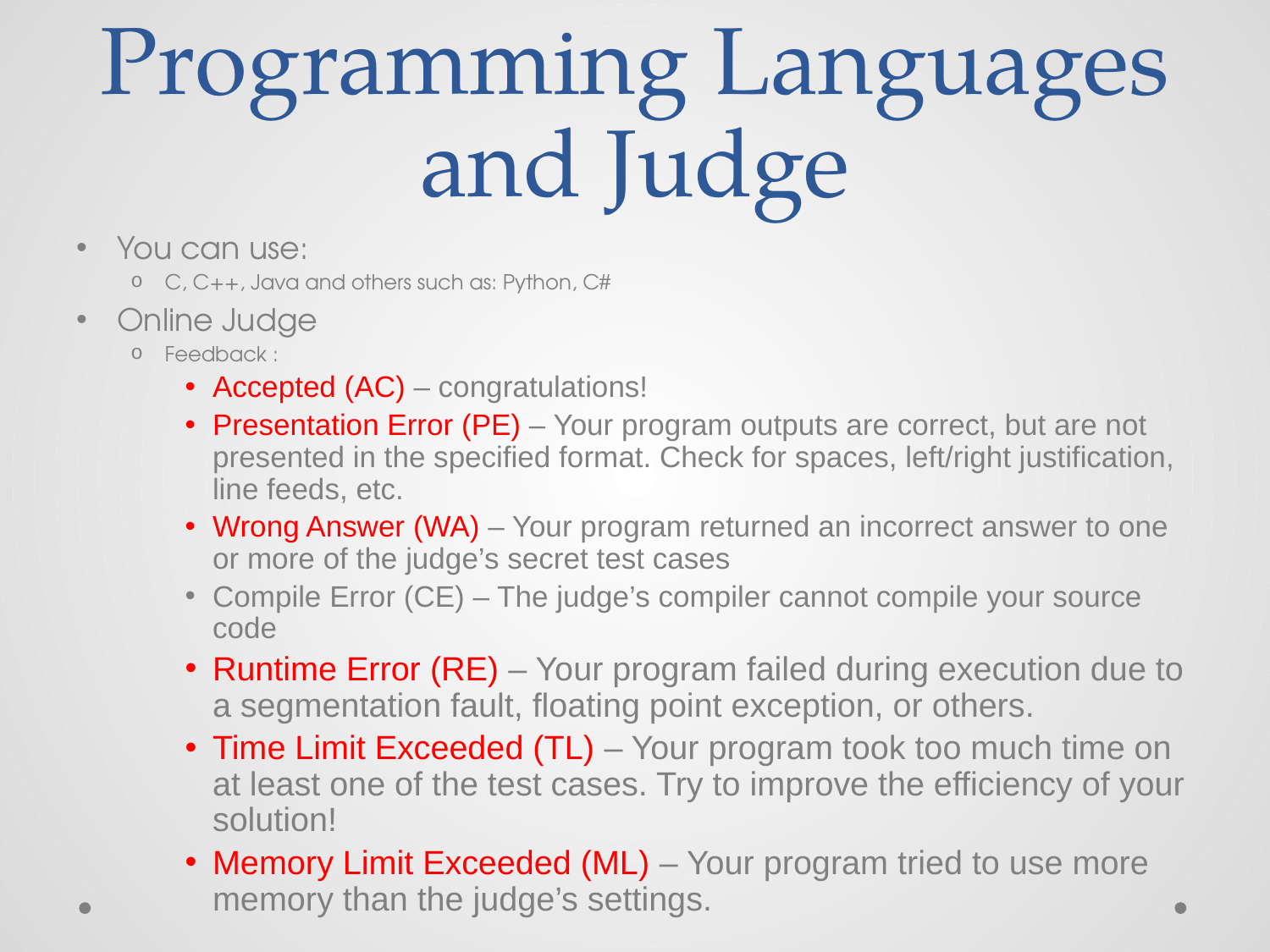

# Programming Languages and Judge
You can use:
C, C++, Java and others such as: Python, C#
Online Judge
Feedback :
Accepted (AC) – congratulations!
Presentation Error (PE) – Your program outputs are correct, but are not presented in the specified format. Check for spaces, left/right justification, line feeds, etc.
Wrong Answer (WA) – Your program returned an incorrect answer to one or more of the judge’s secret test cases
Compile Error (CE) – The judge’s compiler cannot compile your source code
Runtime Error (RE) – Your program failed during execution due to a segmentation fault, floating point exception, or others.
Time Limit Exceeded (TL) – Your program took too much time on at least one of the test cases. Try to improve the efficiency of your solution!
Memory Limit Exceeded (ML) – Your program tried to use more memory than the judge’s settings.